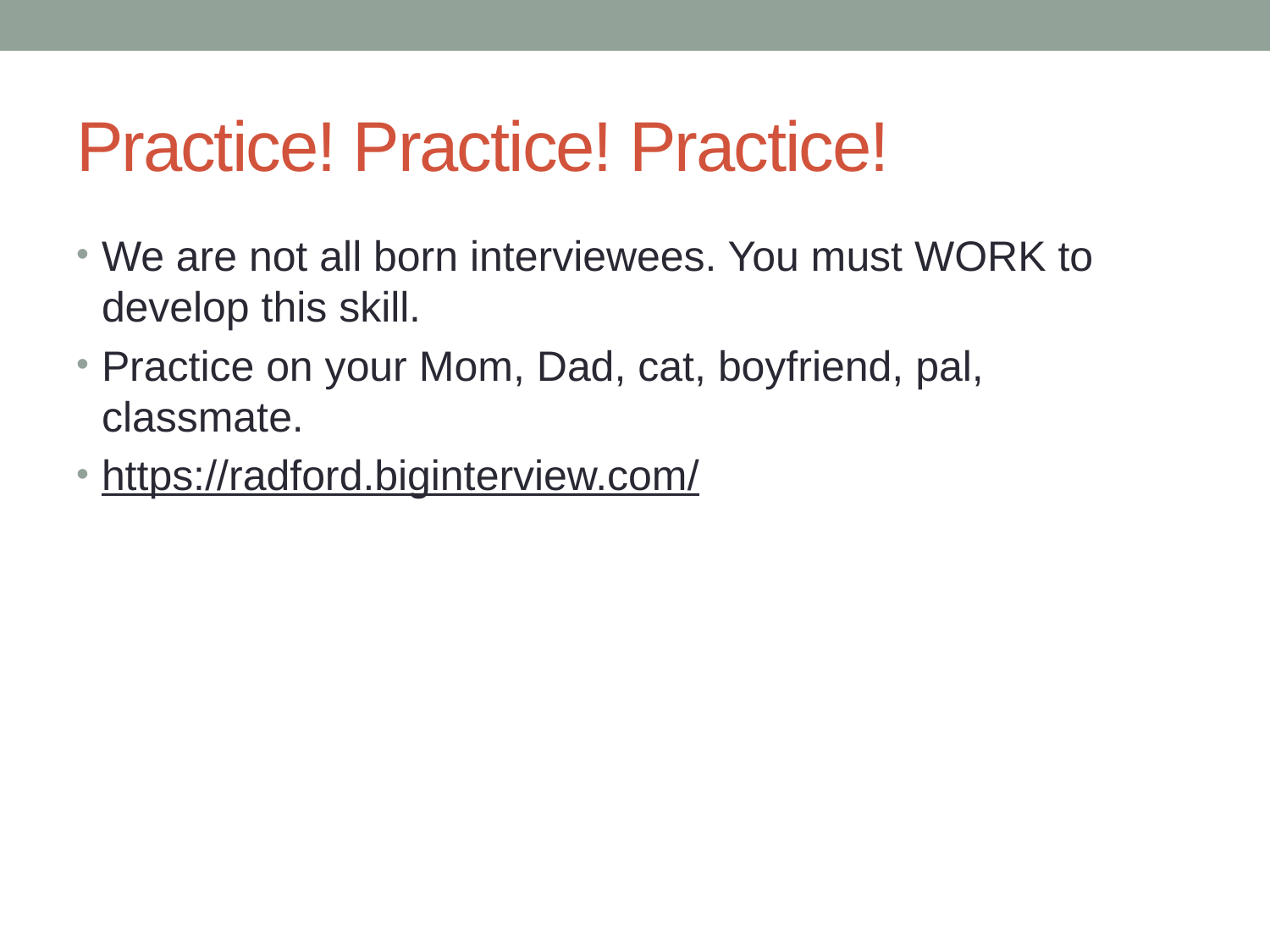

# Practice! Practice! Practice!
We are not all born interviewees. You must WORK to develop this skill.
Practice on your Mom, Dad, cat, boyfriend, pal, classmate.
https://radford.biginterview.com/